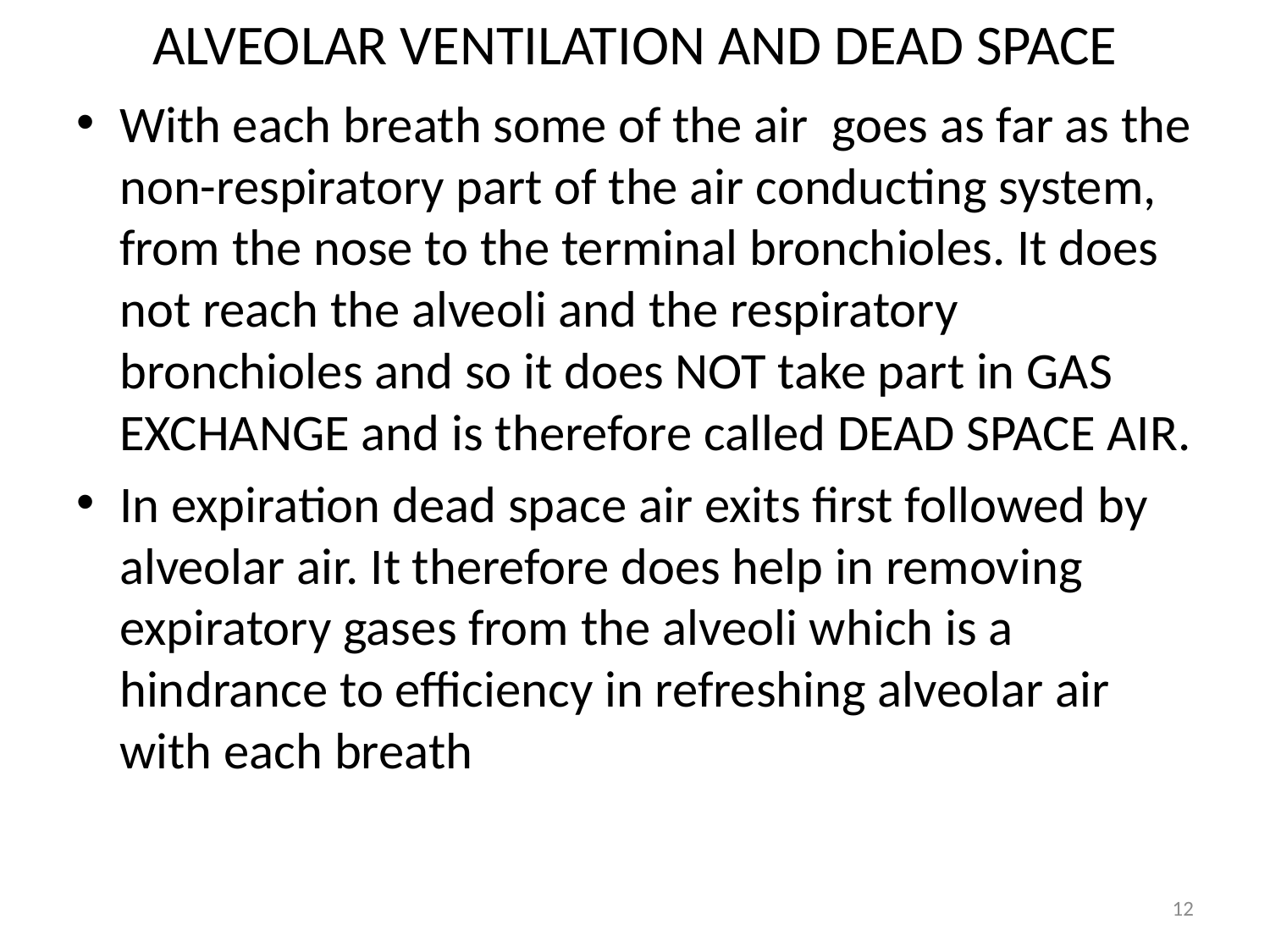

# ALVEOLAR VENTILATION AND DEAD SPACE
With each breath some of the air  goes as far as the non-respiratory part of the air conducting system, from the nose to the terminal bronchioles. It does not reach the alveoli and the respiratory bronchioles and so it does NOT take part in GAS EXCHANGE and is therefore called DEAD SPACE AIR.
In expiration dead space air exits first followed by alveolar air. It therefore does help in removing expiratory gases from the alveoli which is a hindrance to efficiency in refreshing alveolar air with each breath
12